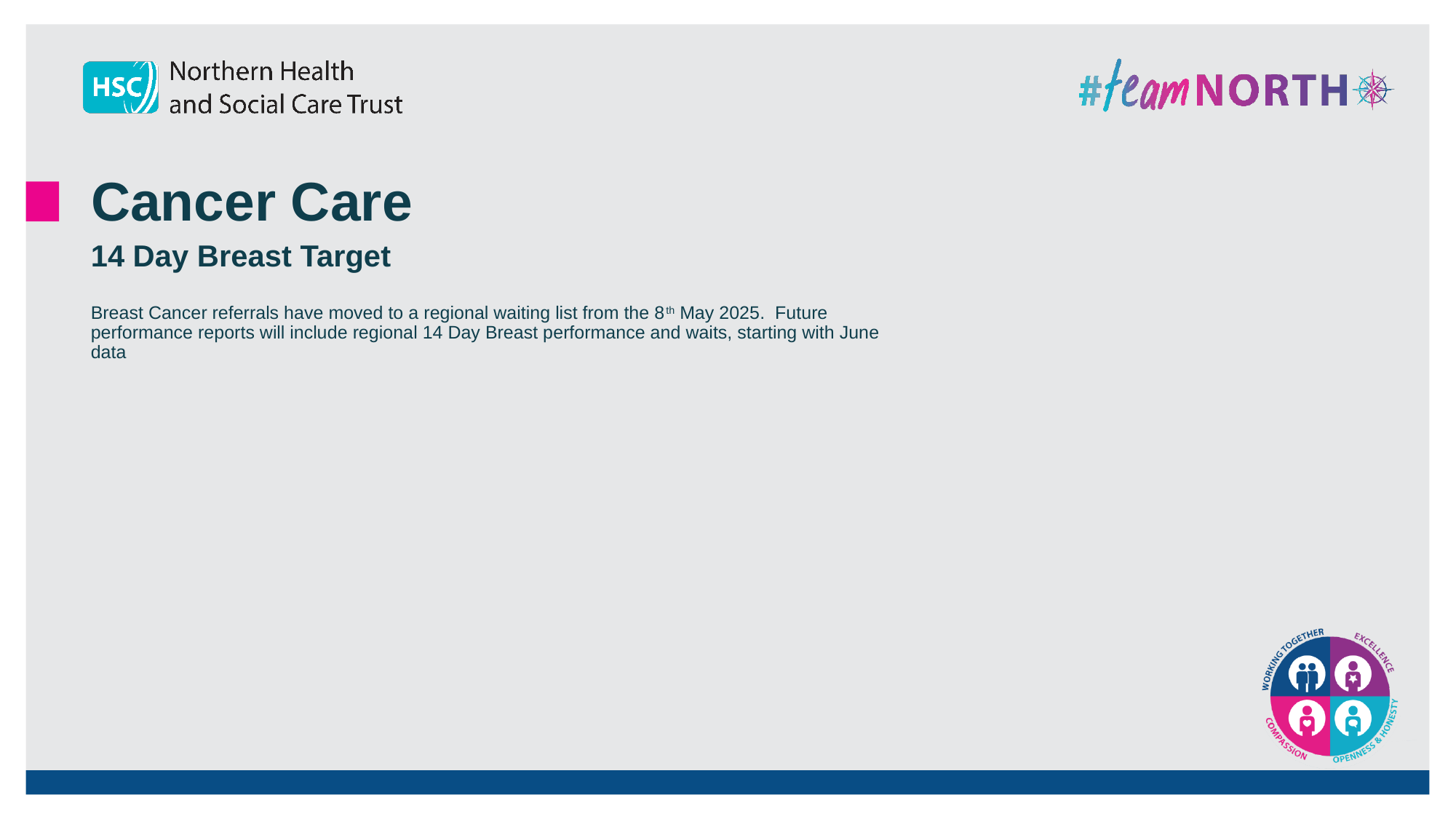

Cancer Care
14 Day Breast Target
Breast Cancer referrals have moved to a regional waiting list from the 8th May 2025.  Future performance reports will include regional 14 Day Breast performance and waits, starting with June data